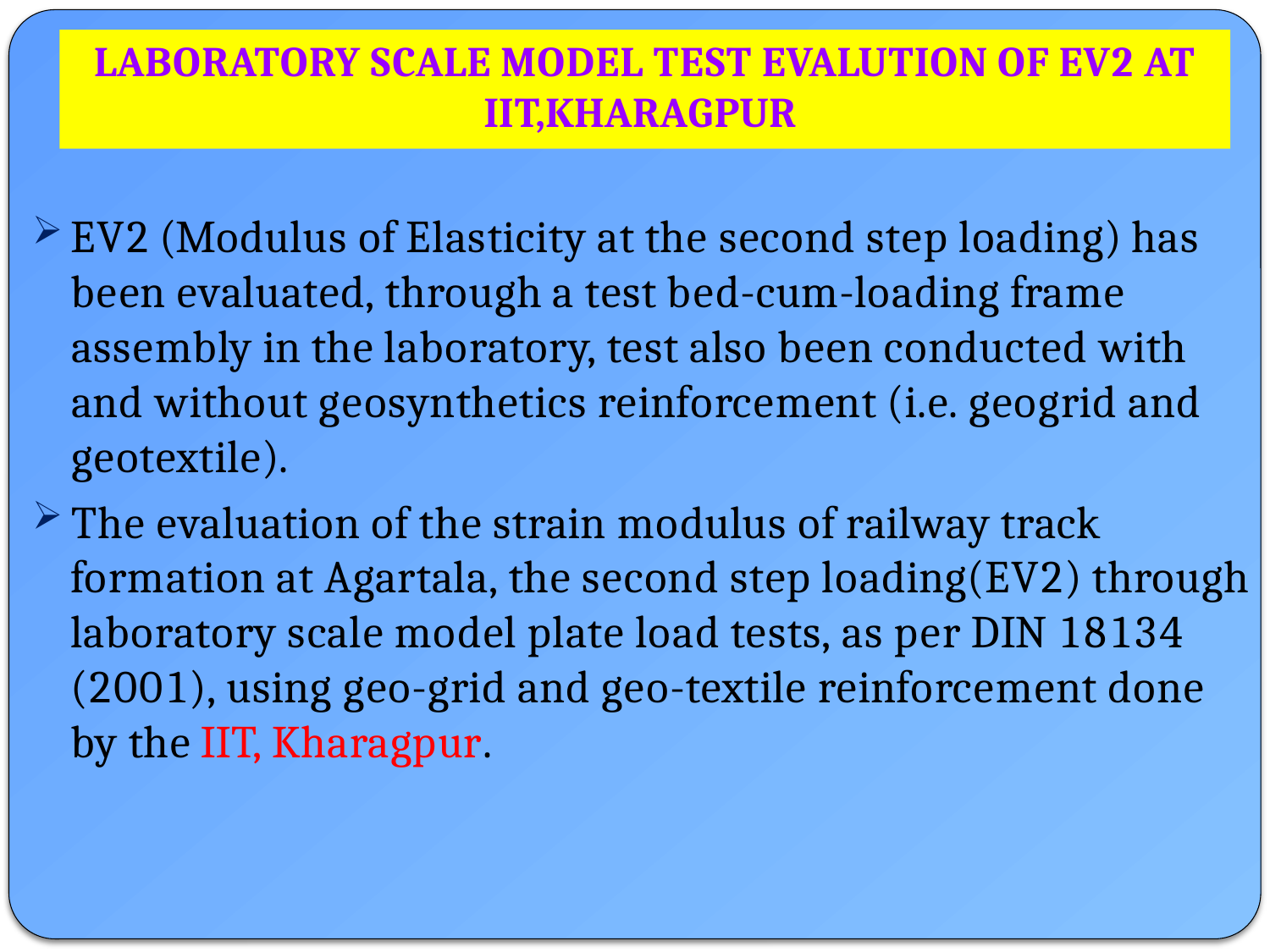

LABORATORY SCALE MODEL TEST EVALUTION OF EV2 AT IIT,KHARAGPUR
EV2 (Modulus of Elasticity at the second step loading) has been evaluated, through a test bed-cum-loading frame assembly in the laboratory, test also been conducted with and without geosynthetics reinforcement (i.e. geogrid and geotextile).
The evaluation of the strain modulus of railway track formation at Agartala, the second step loading(EV2) through laboratory scale model plate load tests, as per DIN 18134 (2001), using geo-grid and geo-textile reinforcement done by the IIT, Kharagpur.